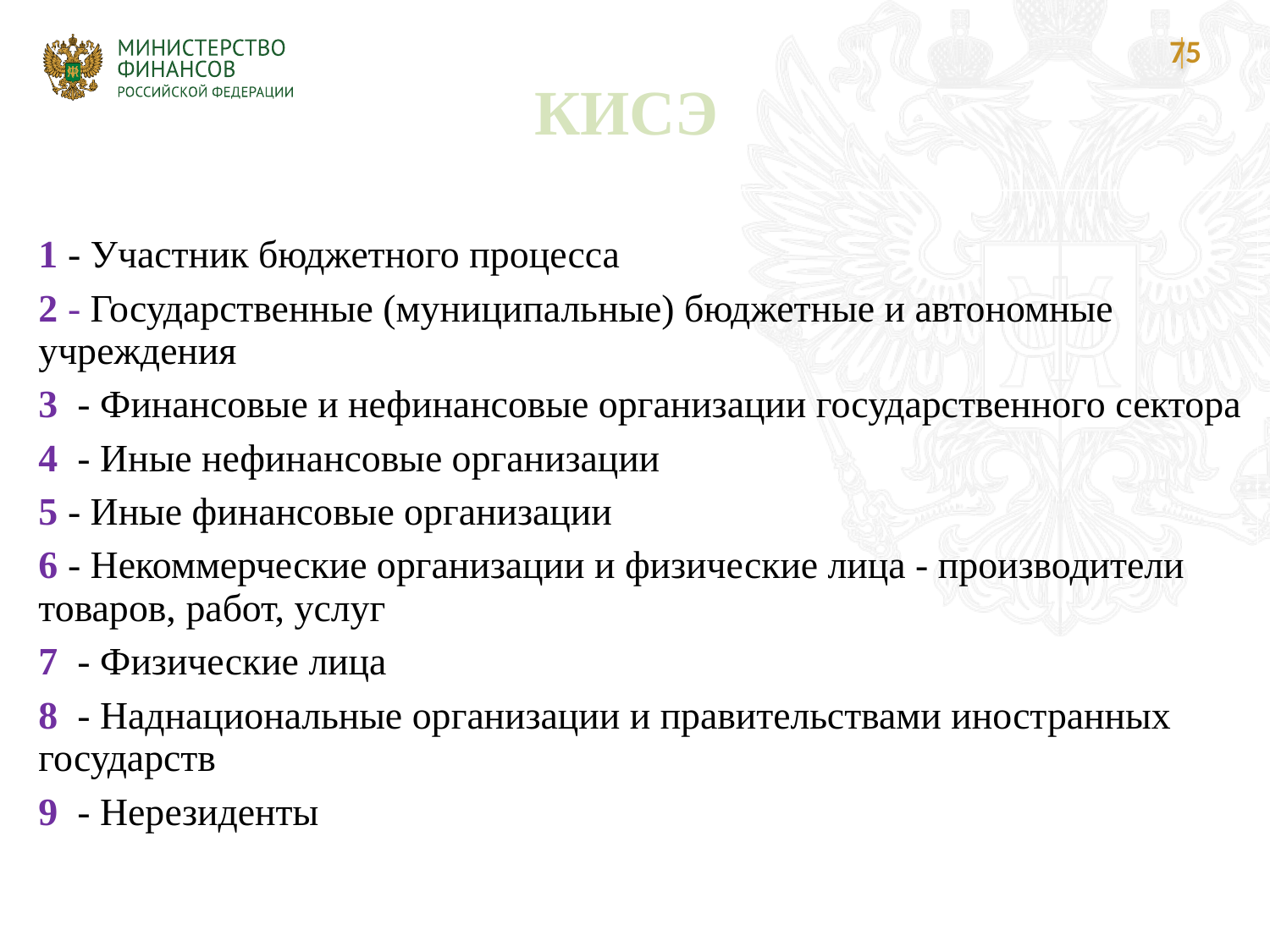

75
КИСЭ

| 1 - Участник бюджетного процесса 2 - Государственные (муниципальные) бюджетные и автономные учреждения 3 - Финансовые и нефинансовые организации государственного сектора 4 - Иные нефинансовые организации 5 - Иные финансовые организации 6 - Некоммерческие организации и физические лица - производители товаров, работ, услуг 7 - Физические лица 8 - Наднациональные организации и правительствами иностранных государств 9 - Нерезиденты |
| --- |